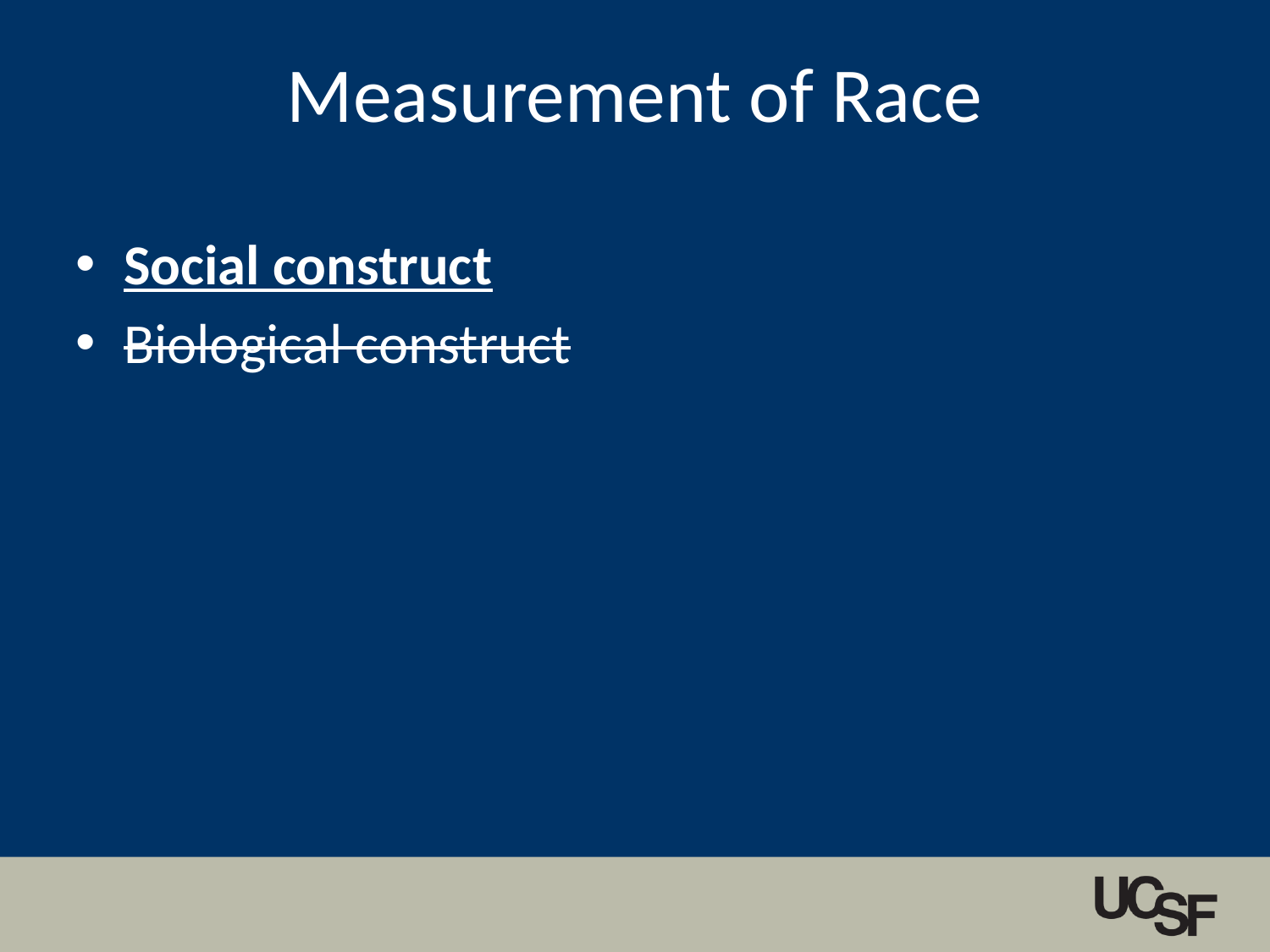

# Measurement of Race
Social construct
Biological construct